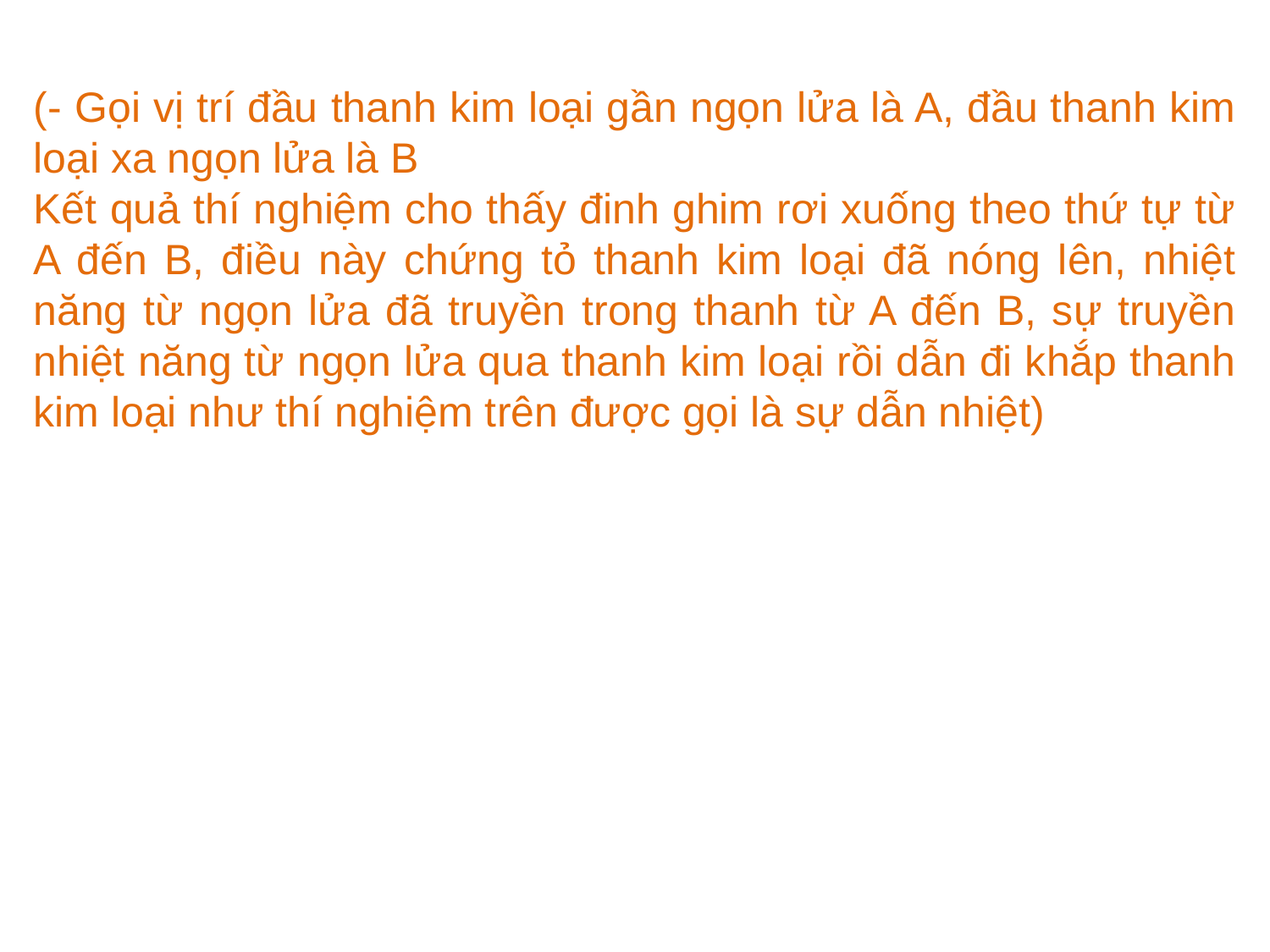

(- Gọi vị trí đầu thanh kim loại gần ngọn lửa là A, đầu thanh kim loại xa ngọn lửa là B
Kết quả thí nghiệm cho thấy đinh ghim rơi xuống theo thứ tự từ A đến B, điều này chứng tỏ thanh kim loại đã nóng lên, nhiệt năng từ ngọn lửa đã truyền trong thanh từ A đến B, sự truyền nhiệt năng từ ngọn lửa qua thanh kim loại rồi dẫn đi khắp thanh kim loại như thí nghiệm trên được gọi là sự dẫn nhiệt)